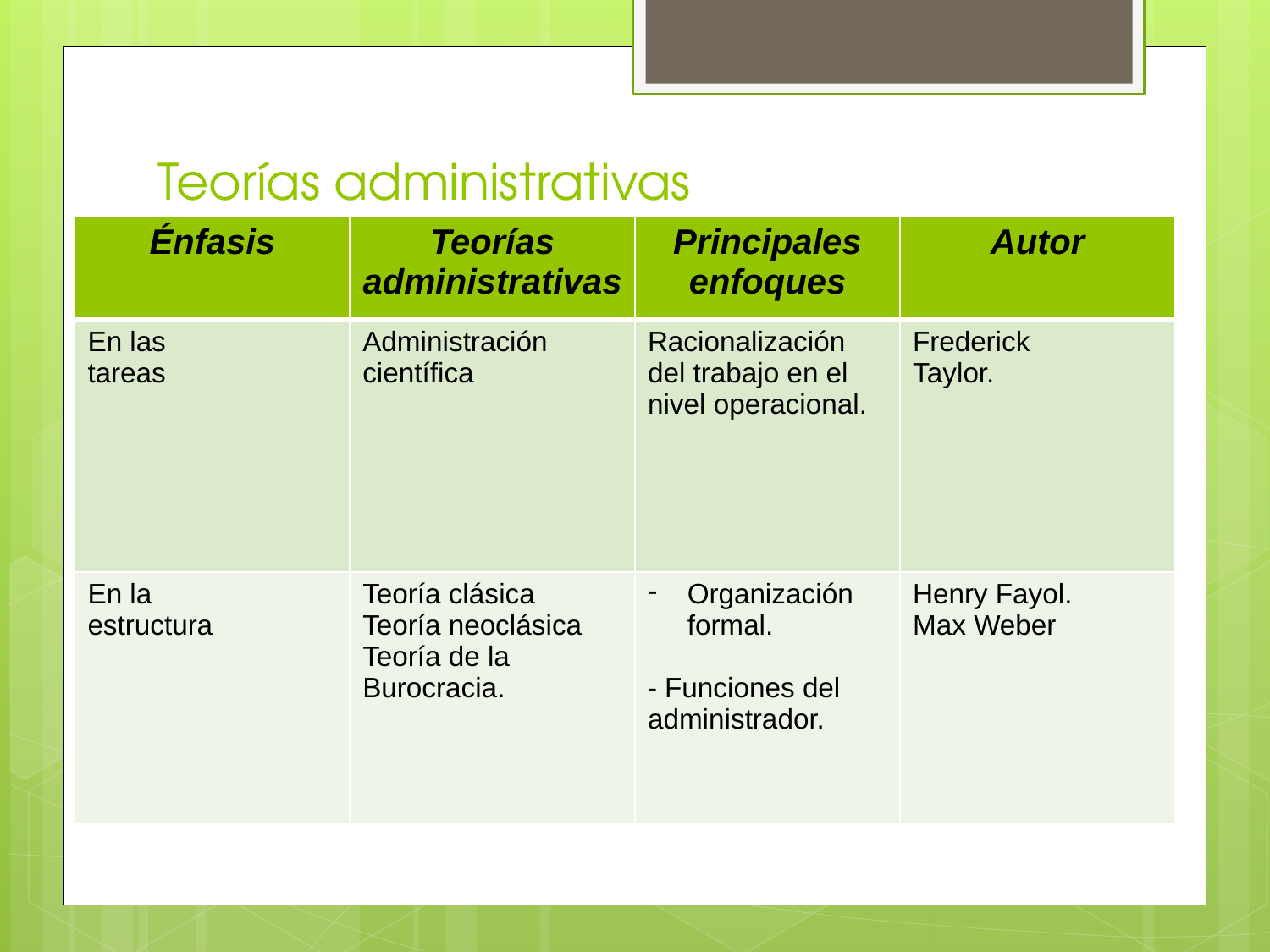

# Teorías administrativas
| Énfasis | Teorías administrativas | Principales enfoques | Autor |
| --- | --- | --- | --- |
| En las tareas | Administración científica | Racionalización del trabajo en el nivel operacional. | Frederick Taylor. |
| En la estructura | Teoría clásica Teoría neoclásica Teoría de la Burocracia. | Organización formal. - Funciones del administrador. | Henry Fayol. Max Weber |
.